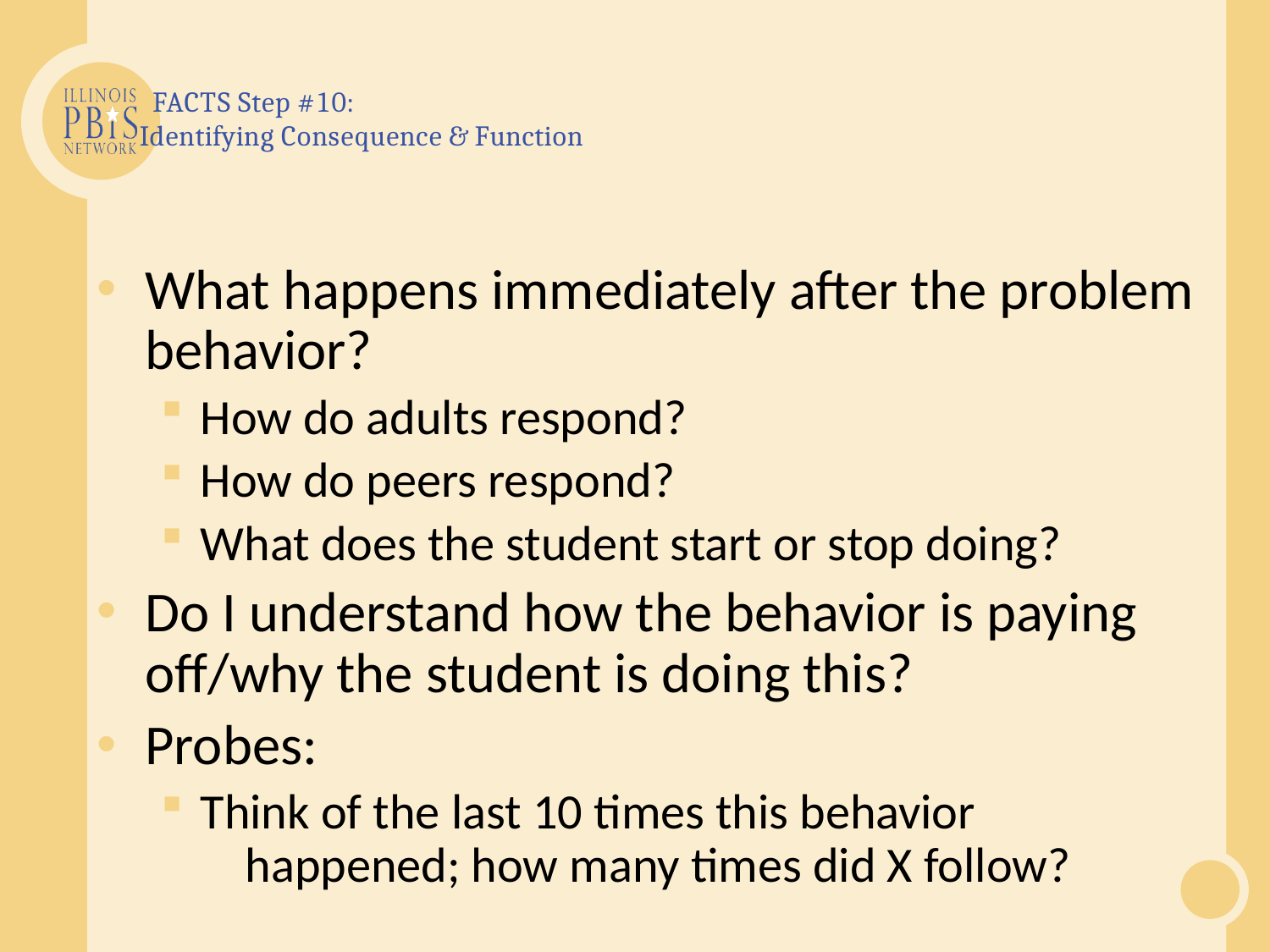

# FACTS Step #10: Identifying Consequence & Function
What happens immediately after the problem behavior?
How do adults respond?
How do peers respond?
What does the student start or stop doing?
Do I understand how the behavior is paying off/why the student is doing this?
Probes:
Think of the last 10 times this behavior                           happened; how many times did X follow?